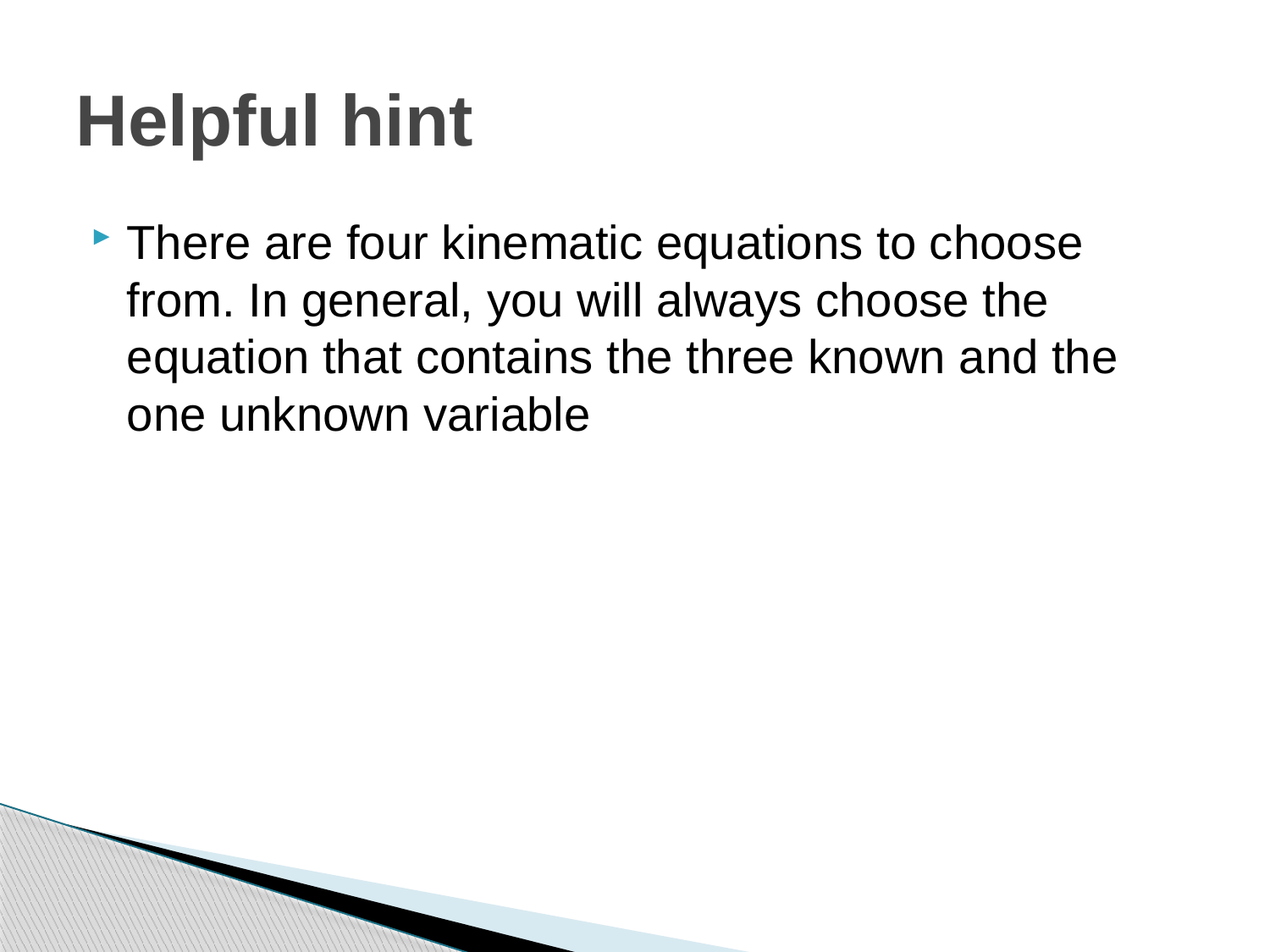

# Helpful hint
There are four kinematic equations to choose from. In general, you will always choose the equation that contains the three known and the one unknown variable